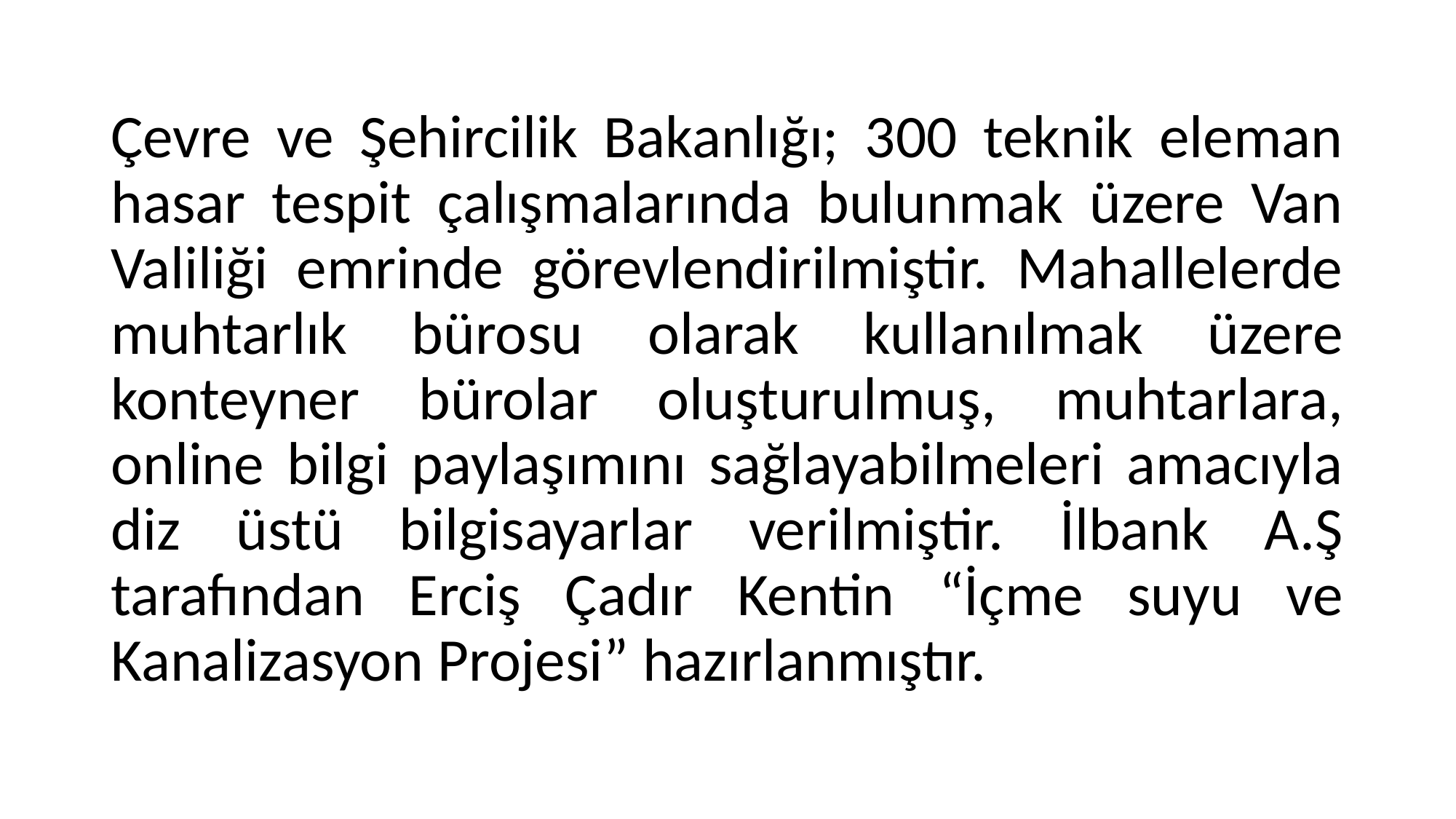

Çevre ve Şehircilik Bakanlığı; 300 teknik eleman hasar tespit çalışmalarında bulunmak üzere Van Valiliği emrinde görevlendirilmiştir. Mahallelerde muhtarlık bürosu olarak kullanılmak üzere konteyner bürolar oluşturulmuş, muhtarlara, online bilgi paylaşımını sağlayabilmeleri amacıyla diz üstü bilgisayarlar verilmiştir. İlbank A.Ş tarafından Erciş Çadır Kentin “İçme suyu ve Kanalizasyon Projesi” hazırlanmıştır.